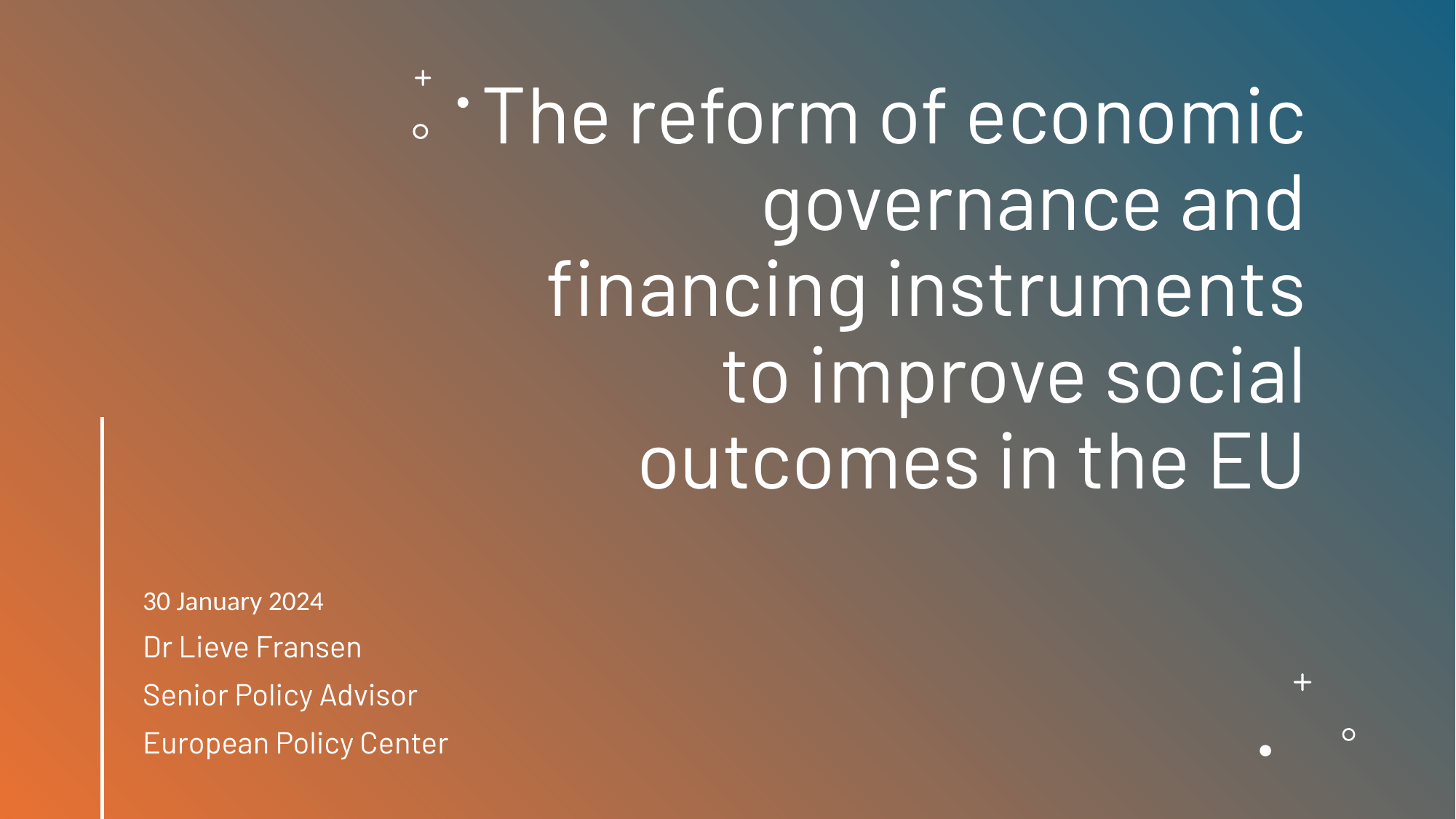

# The reform of economic governance and financing instruments to improve social outcomes in the EU

30 January 2024
Dr Lieve Fransen
Senior Policy Advisor
European Policy Center